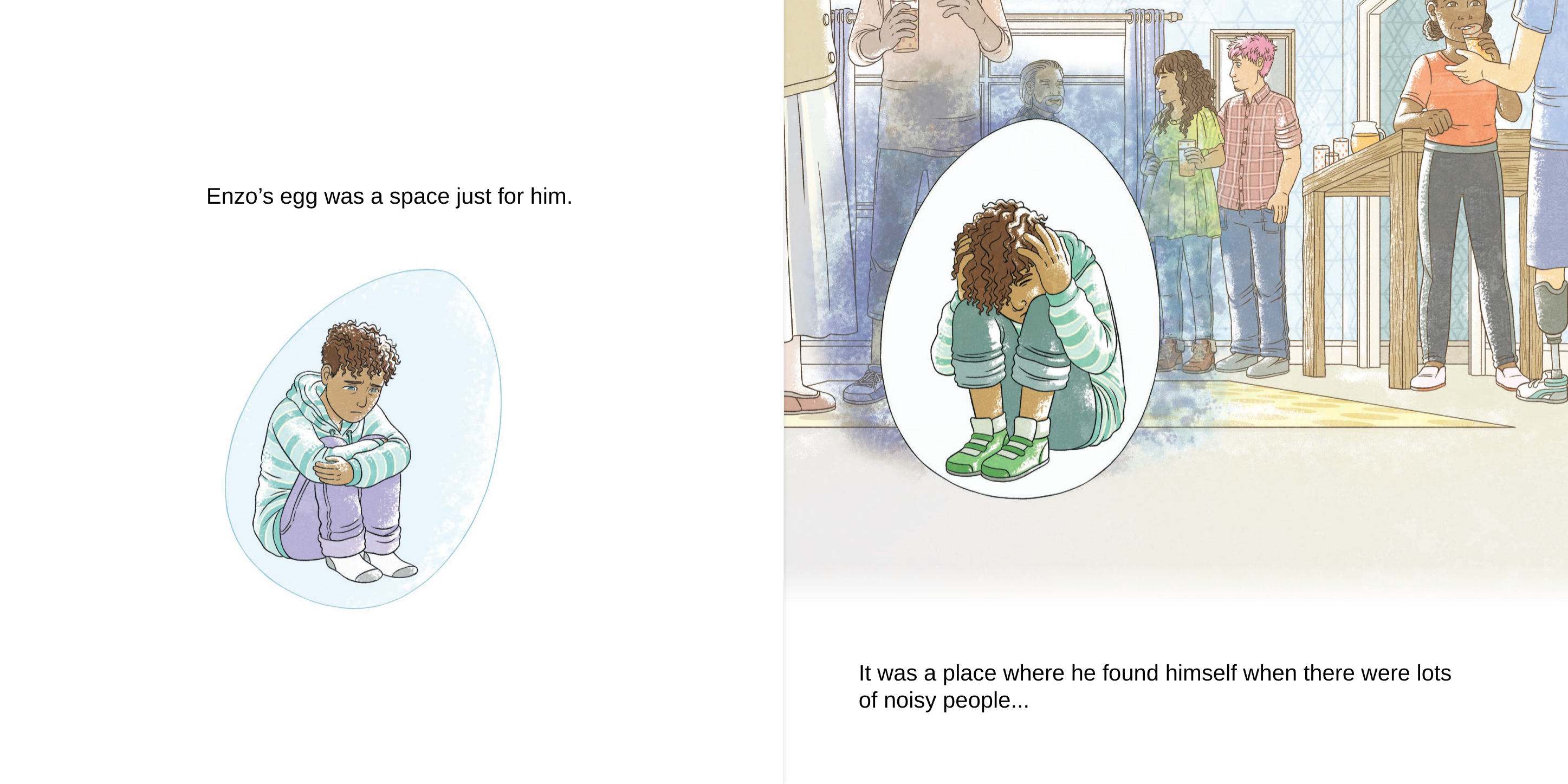

Enzo’s egg was a space just for him.
It was a place where he found himself when there were lots
of noisy people...